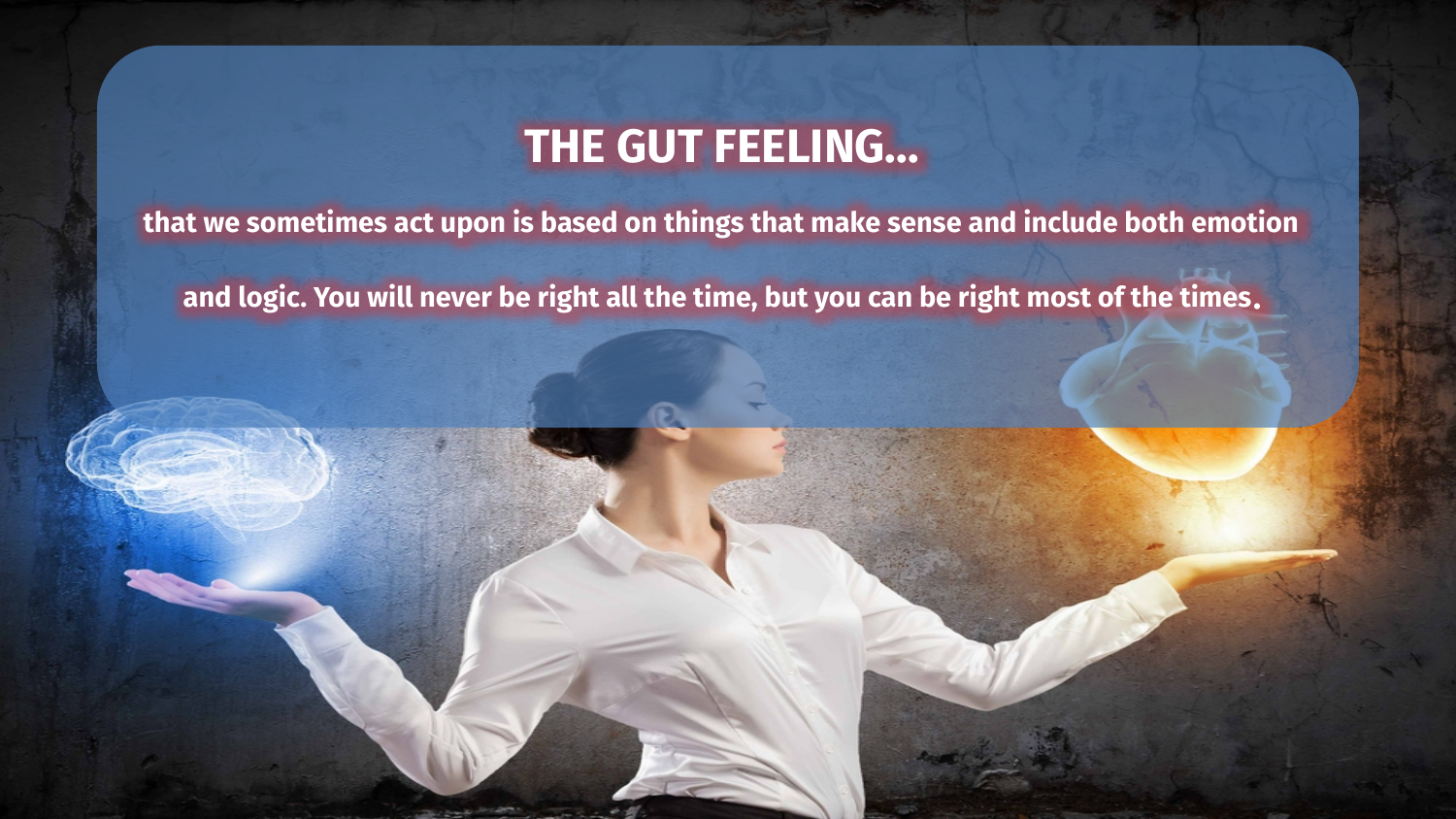

THE GUT FEELING...
that we sometimes act upon is based on things that make sense and include both emotion and logic. You will never be right all the time, but you can be right most of the times.